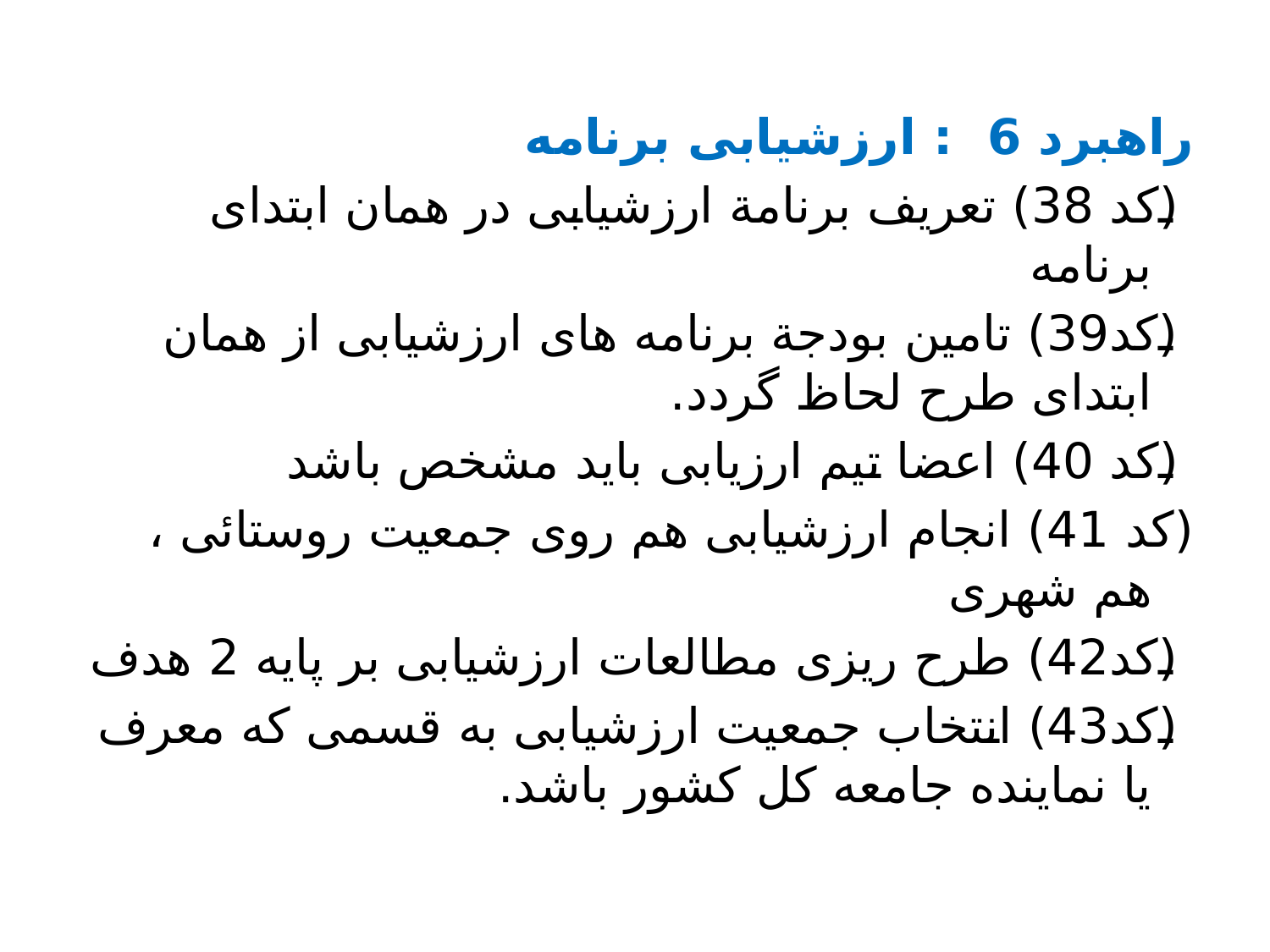

#
راهبرد 6  : ارزشیابی برنامه
 (کد 38) تعریف برنامة ارزشیابی در همان ابتدای برنامه
 (کد39) تامین بودجة برنامه های ارزشیابی از همان ابتدای طرح لحاظ گردد.
 (کد 40) اعضا تیم ارزیابی باید مشخص باشد
(کد 41) انجام ارزشیابی هم روی جمعیت روستائی ، هم شهری
 (کد42) طرح ریزی مطالعات ارزشیابی بر پایه 2 هدف
 (کد43) انتخاب جمعیت ارزشیابی به قسمی که معرف یا نماینده جامعه کل کشور باشد.